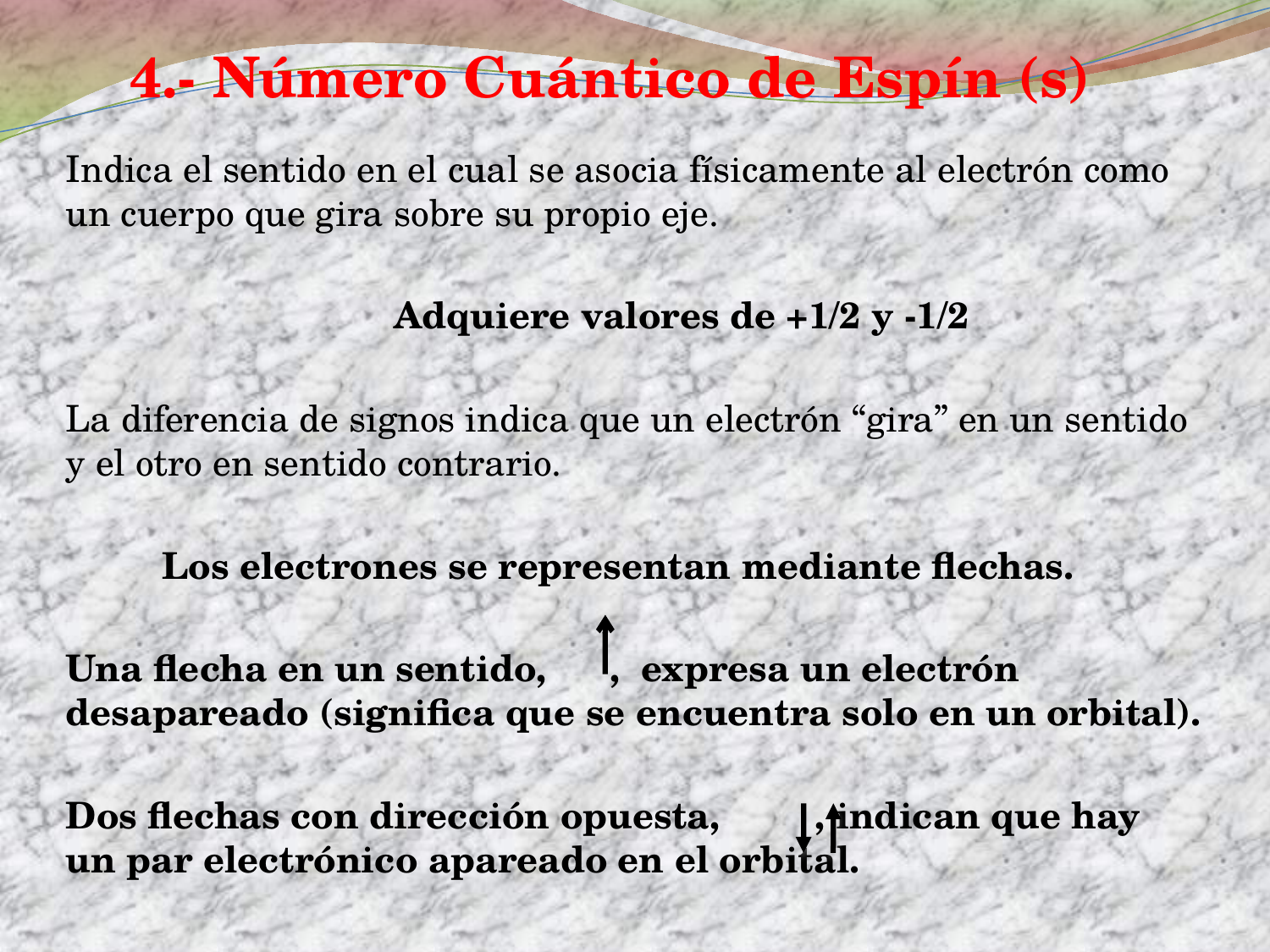

# 4.- Número Cuántico de Espín (s)
Indica el sentido en el cual se asocia físicamente al electrón como un cuerpo que gira sobre su propio eje.

Adquiere valores de +1/2 y -1/2

La diferencia de signos indica que un electrón “gira” en un sentido y el otro en sentido contrario.

Los electrones se representan mediante flechas.

Una flecha en un sentido,      ,  expresa un electrón desapareado (significa que se encuentra solo en un orbital).

Dos flechas con dirección opuesta,         , indican que hay un par electrónico apareado en el orbital.